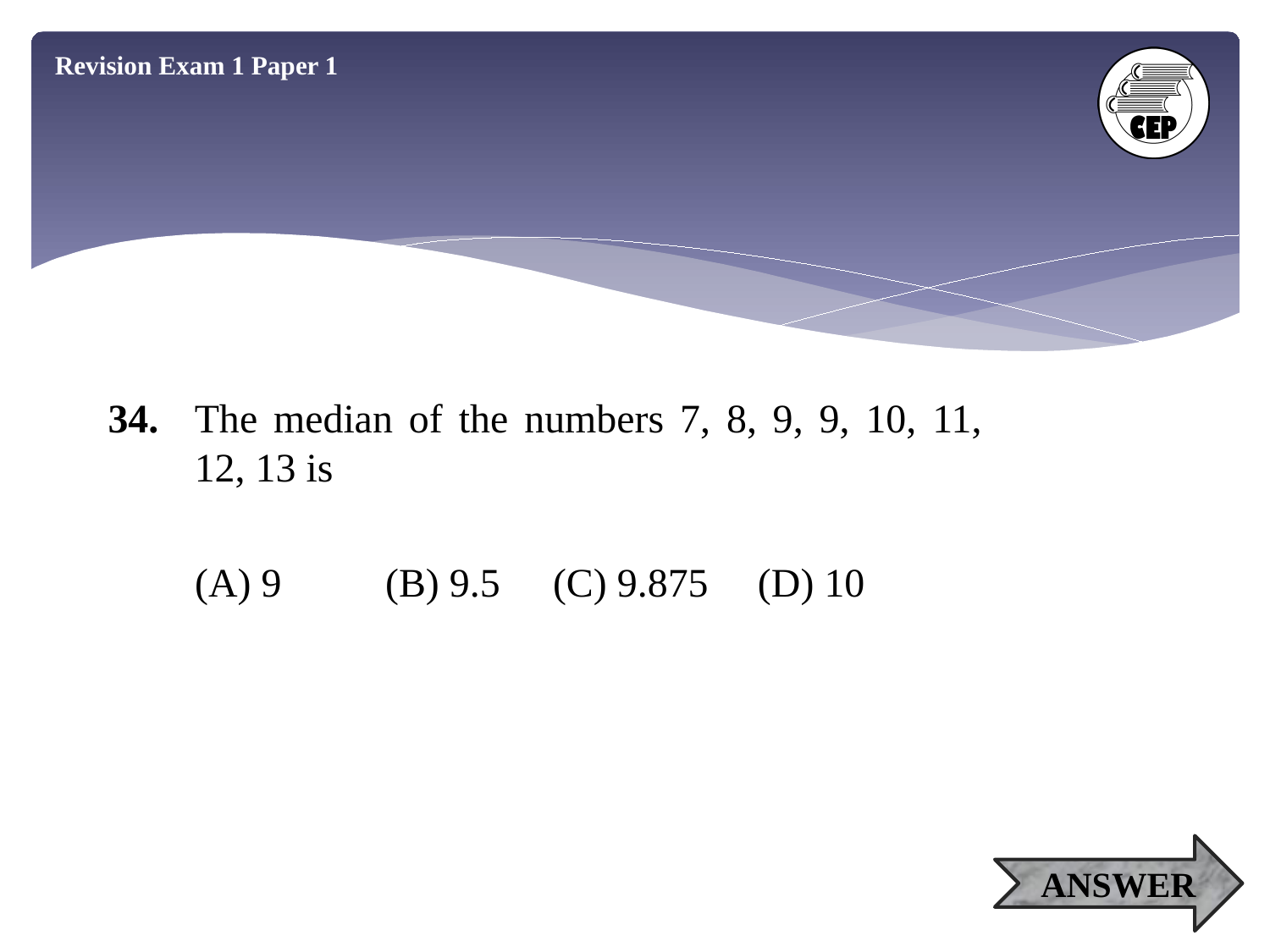

Revision Exam 1 Paper 1
34.	The median of the numbers 7, 8, 9, 9, 10, 11,
12, 13 is
(A) 9
(B) 9.5
(C) 9.875
(D) 10
ANSWER